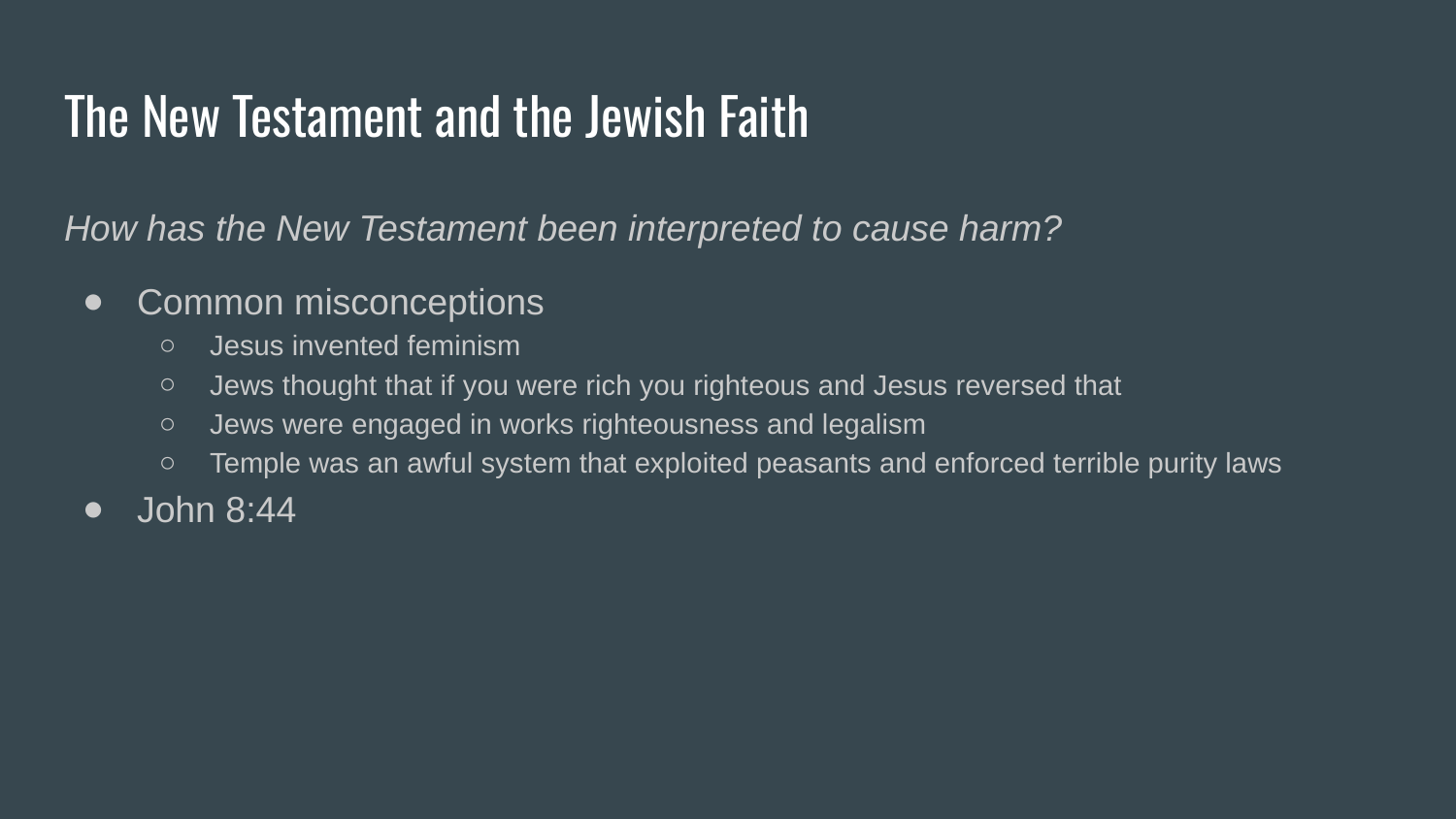

# The New Testament and the Jewish Faith
How has the New Testament been interpreted to cause harm?
Common misconceptions
Jesus invented feminism
Jews thought that if you were rich you righteous and Jesus reversed that
Jews were engaged in works righteousness and legalism
Temple was an awful system that exploited peasants and enforced terrible purity laws
John 8:44